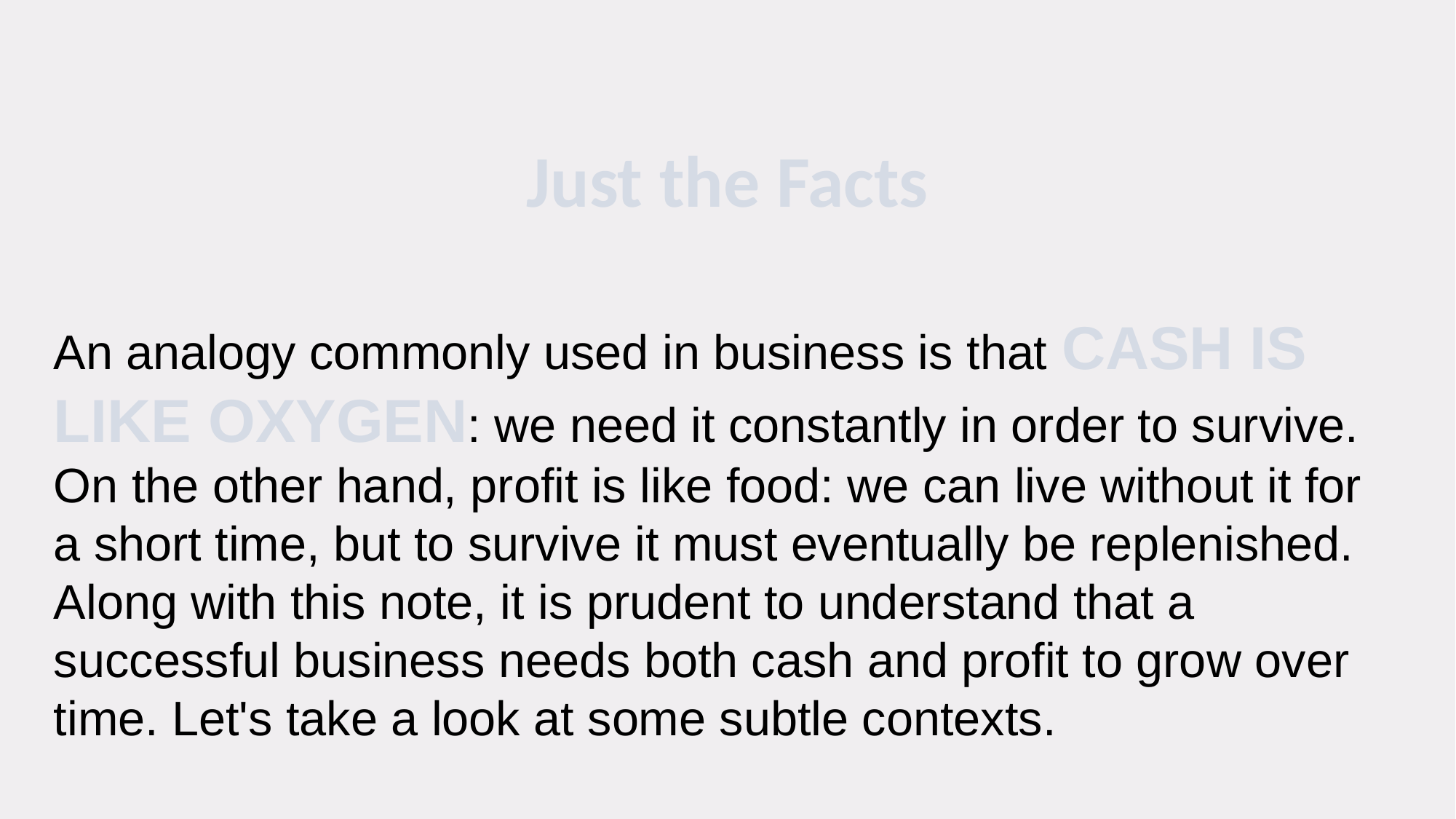

Just the Facts

An analogy commonly used in business is that CASH IS LIKE OXYGEN: we need it constantly in order to survive. On the other hand, profit is like food: we can live without it for a short time, but to survive it must eventually be replenished. Along with this note, it is prudent to understand that a successful business needs both cash and profit to grow over time. Let's take a look at some subtle contexts.